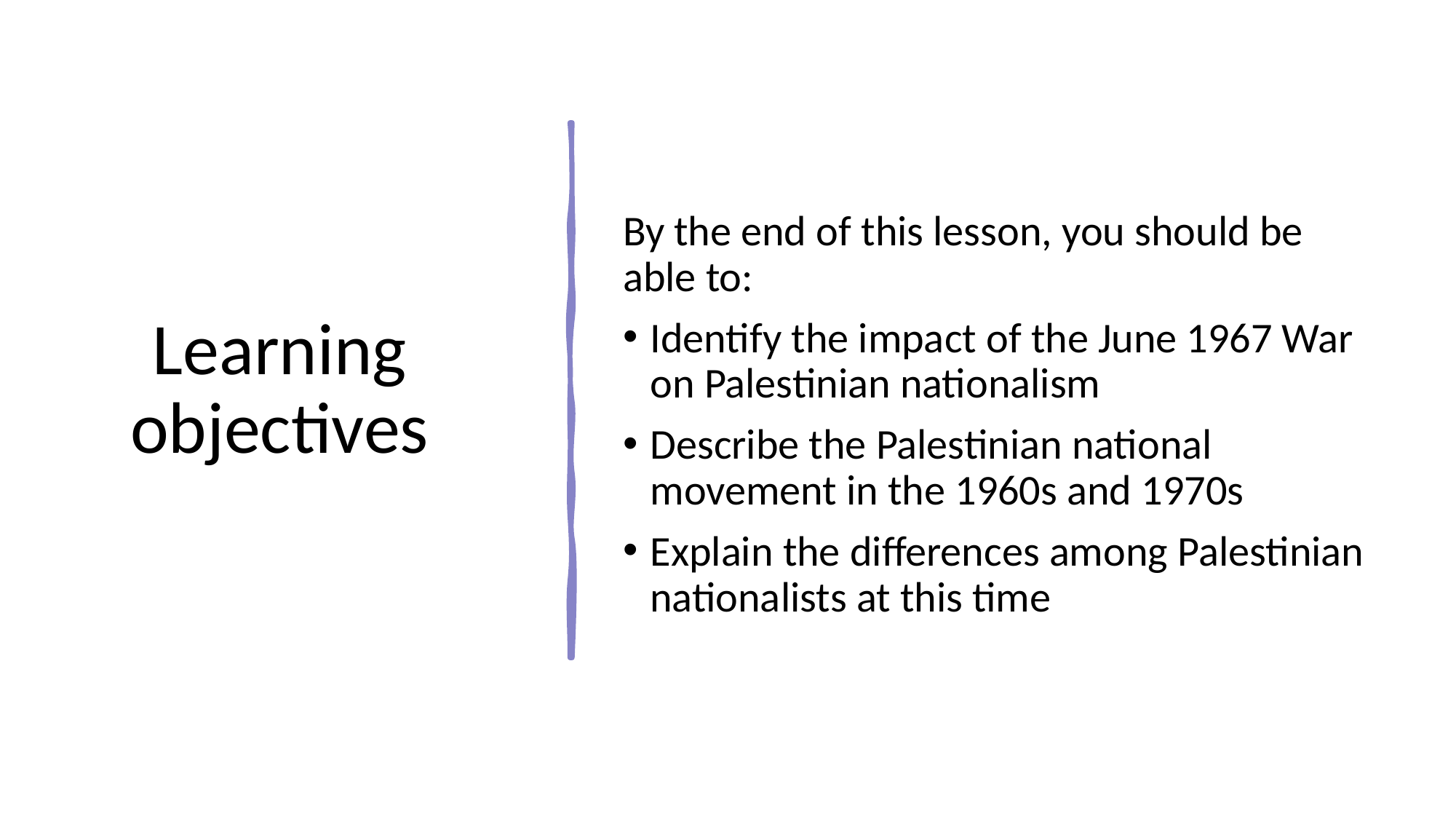

# Learning objectives
By the end of this lesson, you should be able to:
Identify the impact of the June 1967 War on Palestinian nationalism
Describe the Palestinian national movement in the 1960s and 1970s
Explain the differences among Palestinian nationalists at this time